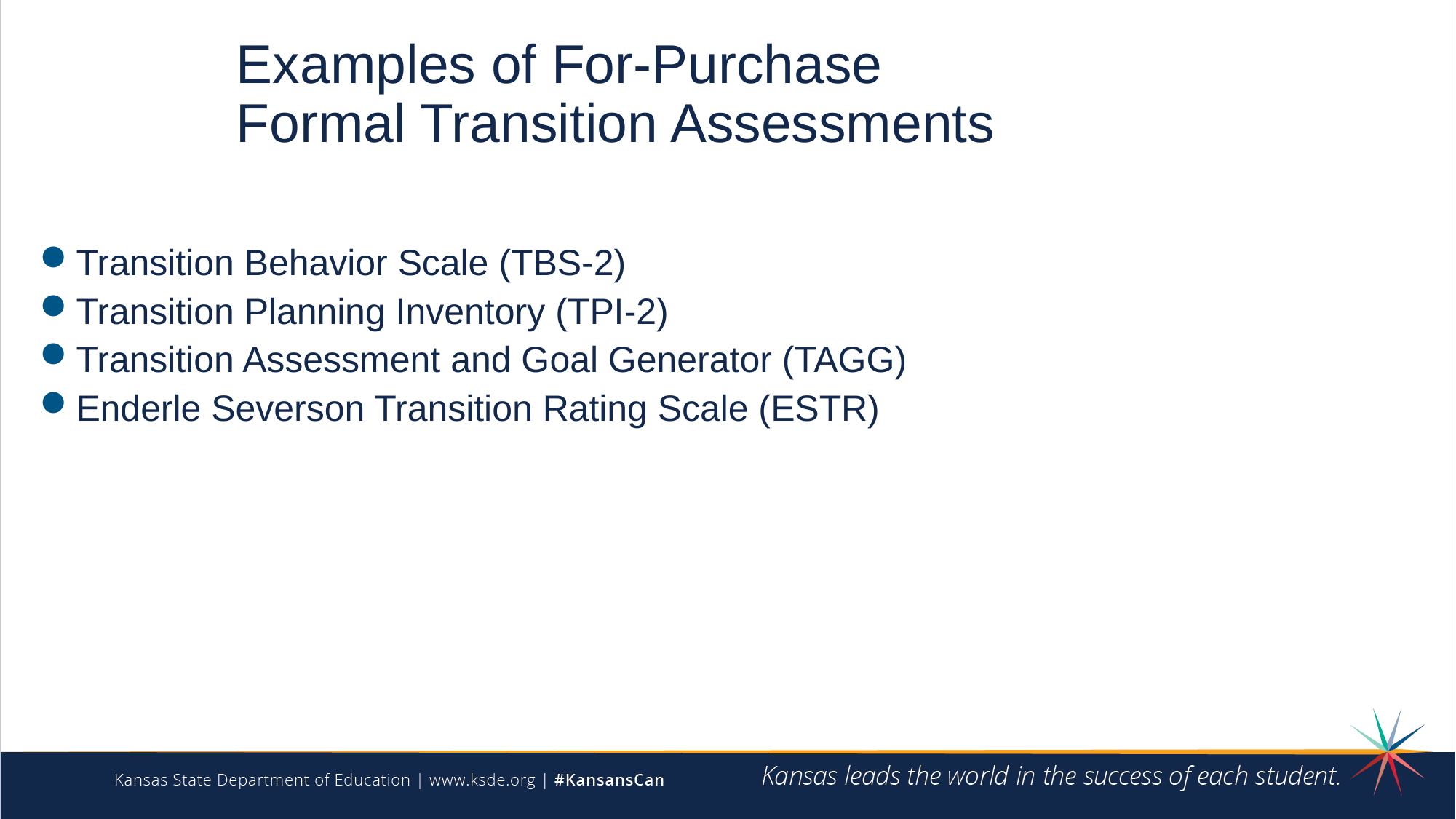

# Examples of For-Purchase Formal Transition Assessments
Transition Behavior Scale (TBS-2)
Transition Planning Inventory (TPI-2)
Transition Assessment and Goal Generator (TAGG)
Enderle Severson Transition Rating Scale (ESTR)